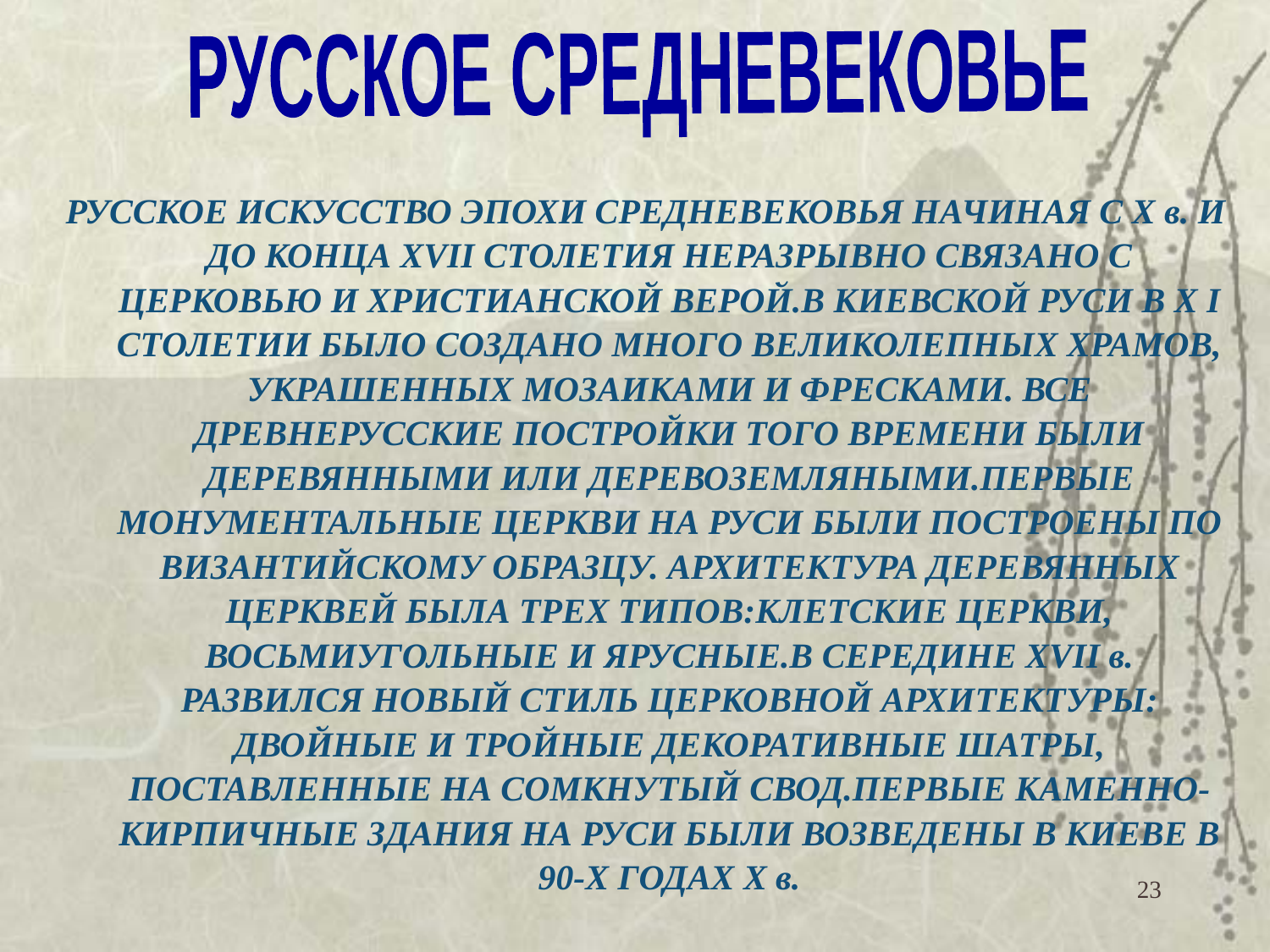

РУССКОЕ СРЕДНЕВЕКОВЬЕ
РУССКОЕ ИСКУССТВО ЭПОХИ СРЕДНЕВЕКОВЬЯ НАЧИНАЯ С X в. И ДО КОНЦА XVІІ СТОЛЕТИЯ НЕРАЗРЫВНО СВЯЗАНО С ЦЕРКОВЬЮ И ХРИСТИАНСКОЙ ВЕРОЙ.В КИЕВСКОЙ РУСИ В X І СТОЛЕТИИ БЫЛО СОЗДАНО МНОГО ВЕЛИКОЛЕПНЫХ ХРАМОВ, УКРАШЕННЫХ МОЗАИКАМИ И ФРЕСКАМИ. ВСЕ ДРЕВНЕРУССКИЕ ПОСТРОЙКИ ТОГО ВРЕМЕНИ БЫЛИ ДЕРЕВЯННЫМИ ИЛИ ДЕРЕВОЗЕМЛЯНЫМИ.ПЕРВЫЕ МОНУМЕНТАЛЬНЫЕ ЦЕРКВИ НА РУСИ БЫЛИ ПОСТРОЕНЫ ПО ВИЗАНТИЙСКОМУ ОБРАЗЦУ. АРХИТЕКТУРА ДЕРЕВЯННЫХ ЦЕРКВЕЙ БЫЛА ТРЕХ ТИПОВ:КЛЕТСКИЕ ЦЕРКВИ, ВОСЬМИУГОЛЬНЫЕ И ЯРУСНЫЕ.В СЕРЕДИНЕ XVІІ в. РАЗВИЛСЯ НОВЫЙ СТИЛЬ ЦЕРКОВНОЙ АРХИТЕКТУРЫ: ДВОЙНЫЕ И ТРОЙНЫЕ ДЕКОРАТИВНЫЕ ШАТРЫ, ПОСТАВЛЕННЫЕ НА СОМКНУТЫЙ СВОД.ПЕРВЫЕ КАМЕННО-КИРПИЧНЫЕ ЗДАНИЯ НА РУСИ БЫЛИ ВОЗВЕДЕНЫ В КИЕВЕ В 90-Х ГОДАХ X в.
23